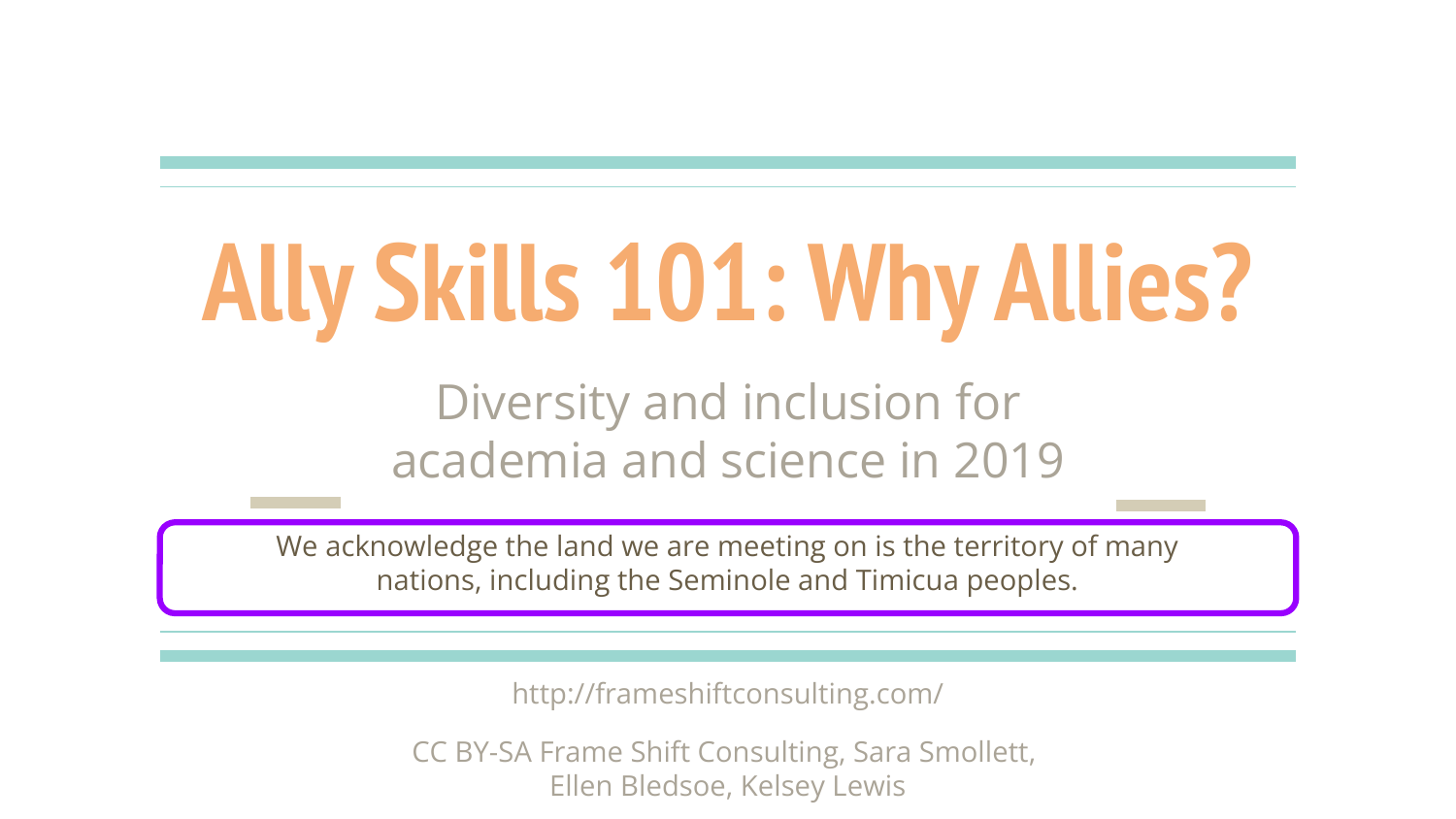

# Ally Skills 101: Why Allies?
Diversity and inclusion for academia and science in 2019
We acknowledge the land we are meeting on is the territory of many nations, including the Seminole and Timicua peoples.

http://frameshiftconsulting.com/

CC BY-SA Frame Shift Consulting, Sara Smollett,
Ellen Bledsoe, Kelsey Lewis